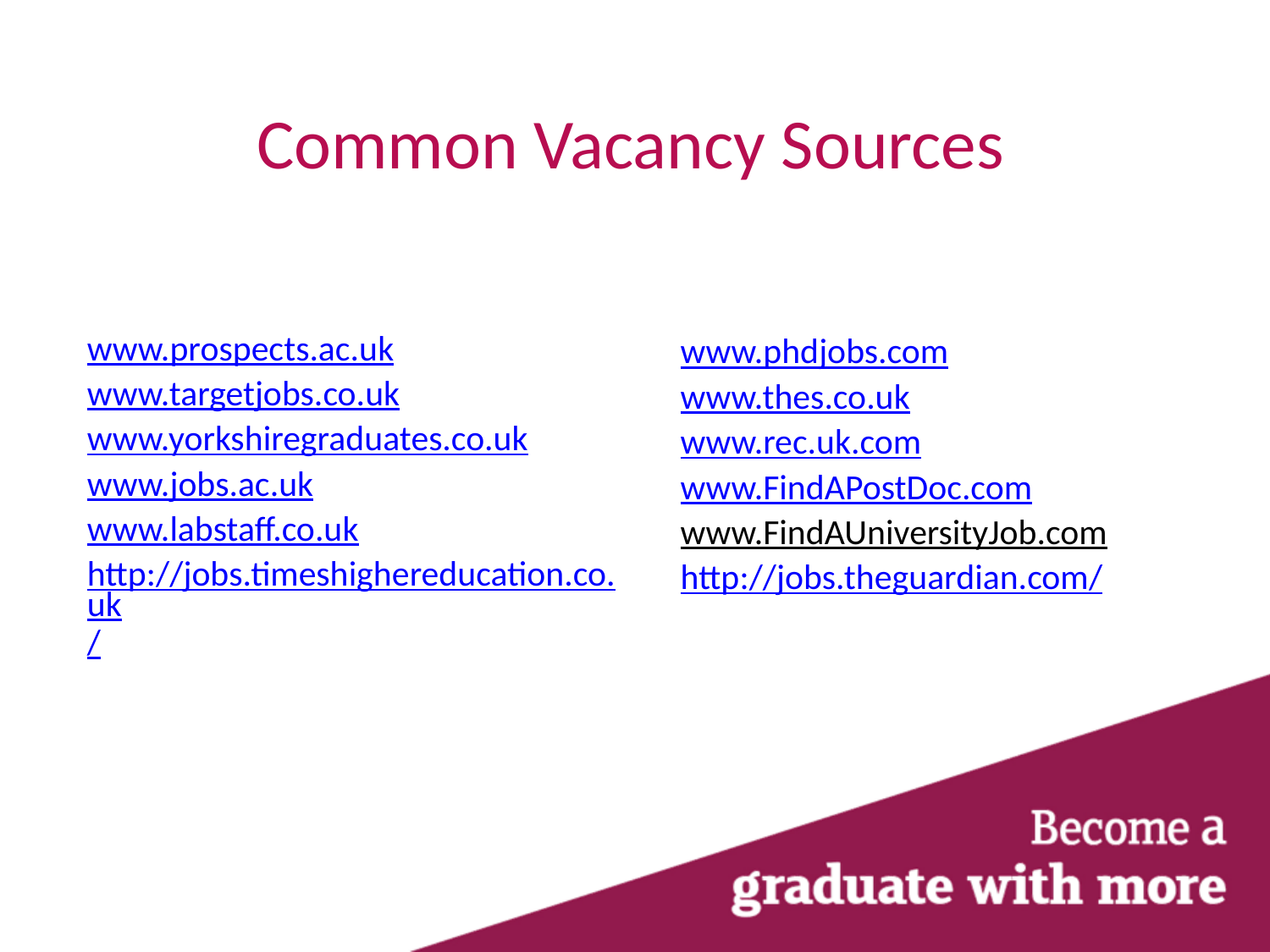

# Common Vacancy Sources
www.prospects.ac.uk
www.targetjobs.co.uk
www.yorkshiregraduates.co.uk
www.jobs.ac.uk
www.labstaff.co.uk
http://jobs.timeshighereducation.co.uk/

www.phdjobs.com
www.thes.co.uk
www.rec.uk.com
www.FindAPostDoc.com
www.FindAUniversityJob.com
http://jobs.theguardian.com/